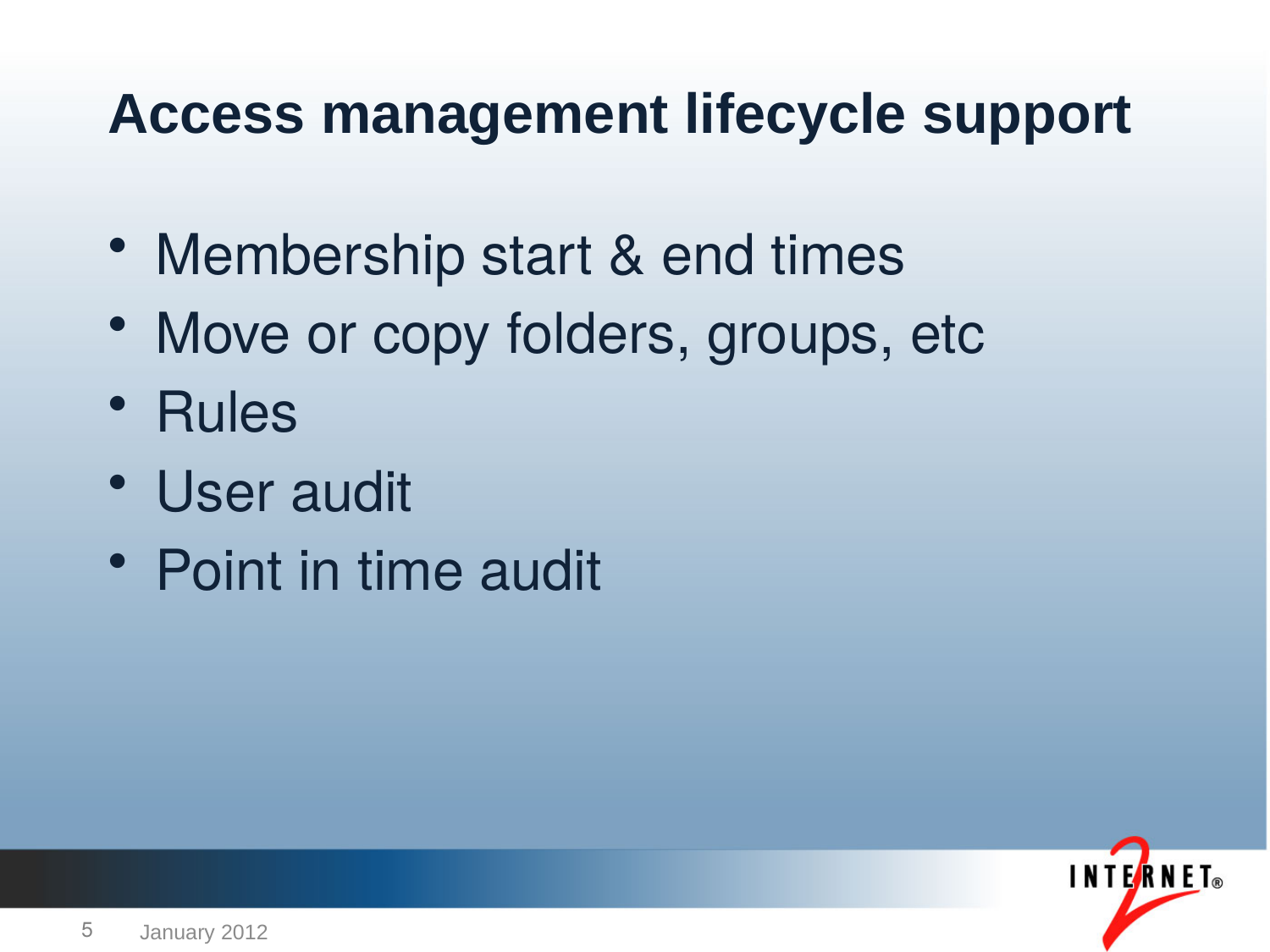

# Access management lifecycle support
Membership start & end times
Move or copy folders, groups, etc
Rules
User audit
Point in time audit
5
January 2012